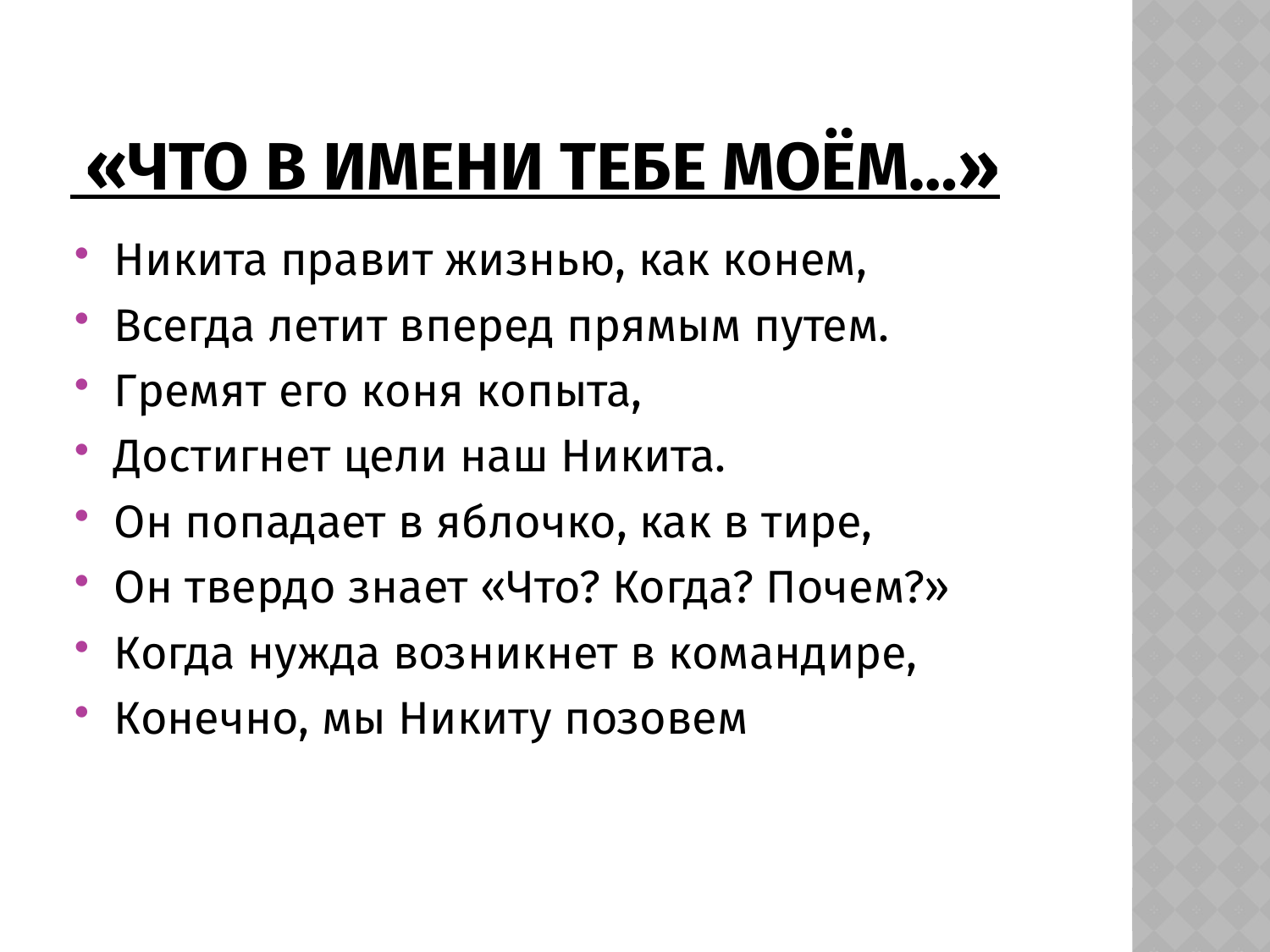

# «Что в имени тебе моём…»
Никита правит жизнью, как конем,
Всегда летит вперед прямым путем.
Гремят его коня копыта,
Достигнет цели наш Никита.
Он попадает в яблочко, как в тире,
Он твердо знает «Что? Когда? Почем?»
Когда нужда возникнет в командире,
Конечно, мы Никиту позовем